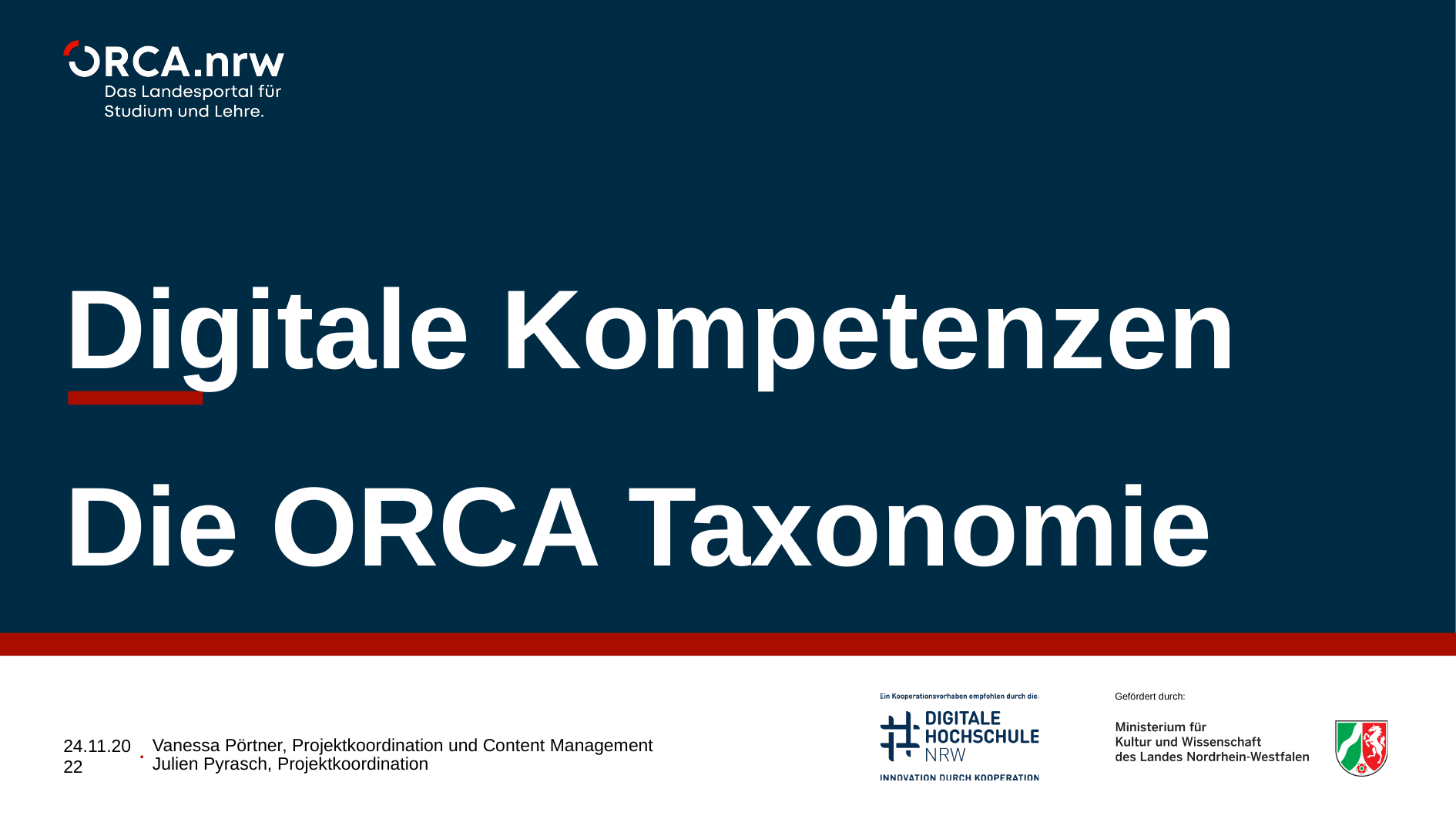

# Digitale Kompetenzen Die ORCA Taxonomie
24.11.2022
Vanessa Pörtner, Projektkoordination und Content Management
Julien Pyrasch, Projektkoordination